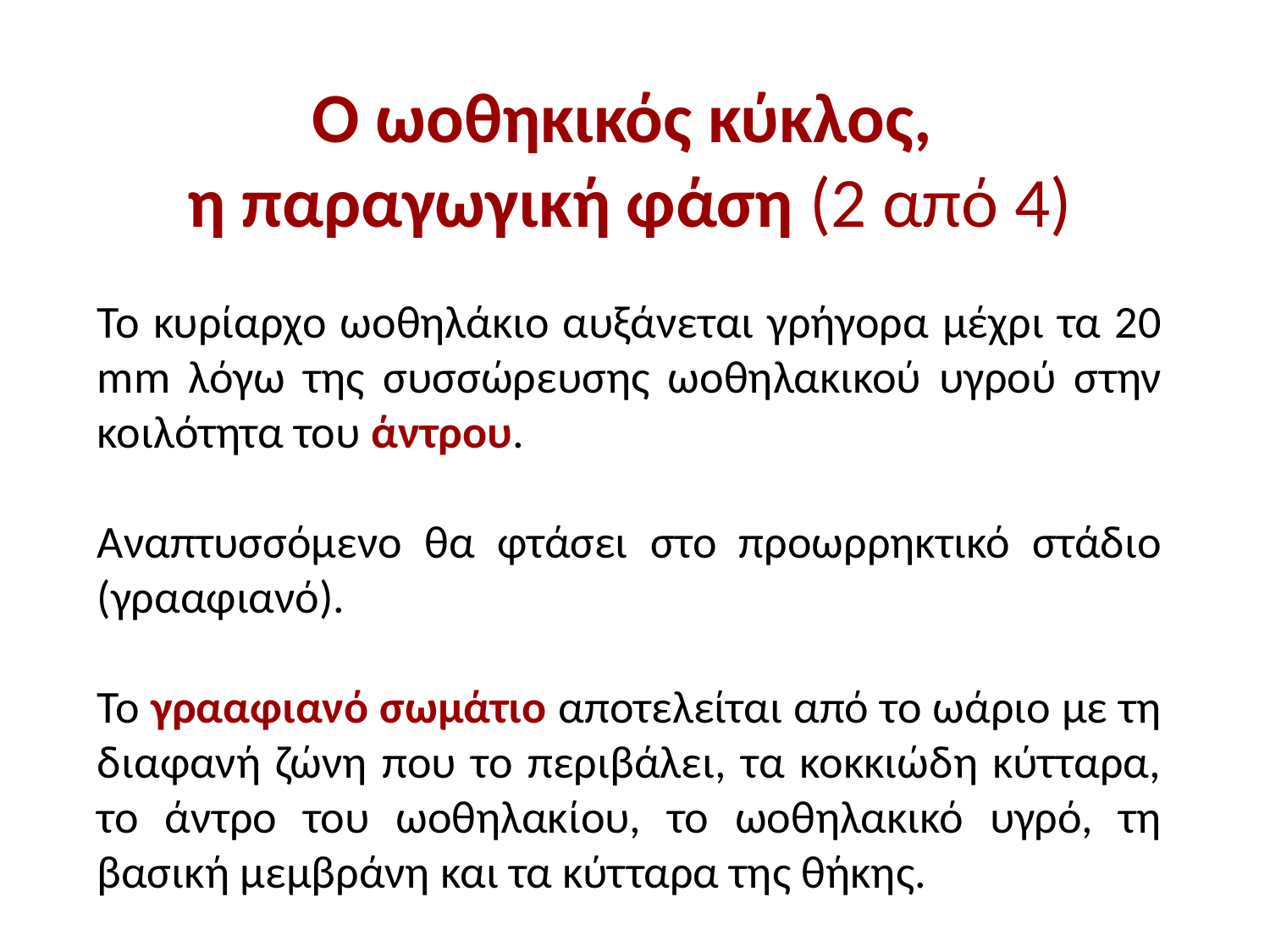

Ο ωοθηκικός κύκλος,
η παραγωγική φάση (2 από 4)
Το κυρίαρχο ωοθηλάκιο αυξάνεται γρήγορα μέχρι τα 20 mm λόγω της συσσώρευσης ωοθηλακικού υγρού στην κοιλότητα του άντρου.

Αναπτυσσόμενο θα φτάσει στο προωρρηκτικό στάδιο (γρααφιανό).

Το γρααφιανό σωμάτιο αποτελείται από το ωάριο με τη διαφανή ζώνη που το περιβάλει, τα κοκκιώδη κύτταρα, το άντρο του ωοθηλακίου, το ωοθηλακικό υγρό, τη βασική μεμβράνη και τα κύτταρα της θήκης.